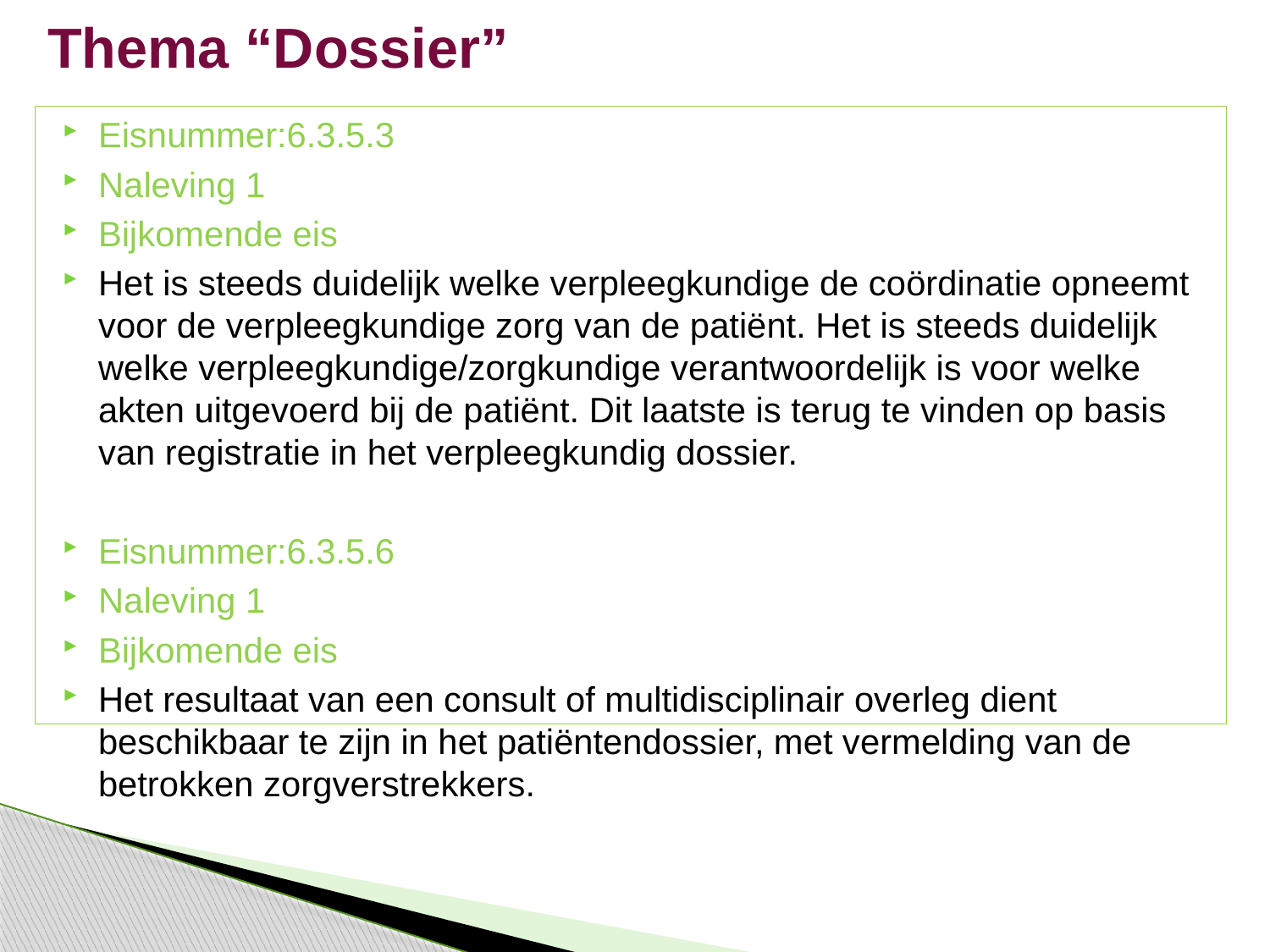

# Thema “Dossier”
Eisnummer:6.3.5.3
Naleving 1
Bijkomende eis
Het is steeds duidelijk welke verpleegkundige de coördinatie opneemt voor de verpleegkundige zorg van de patiënt. Het is steeds duidelijk welke verpleegkundige/zorgkundige verantwoordelijk is voor welke akten uitgevoerd bij de patiënt. Dit laatste is terug te vinden op basis van registratie in het verpleegkundig dossier.

Eisnummer:6.3.5.6
Naleving 1
Bijkomende eis
Het resultaat van een consult of multidisciplinair overleg dient beschikbaar te zijn in het patiëntendossier, met vermelding van de betrokken zorgverstrekkers.